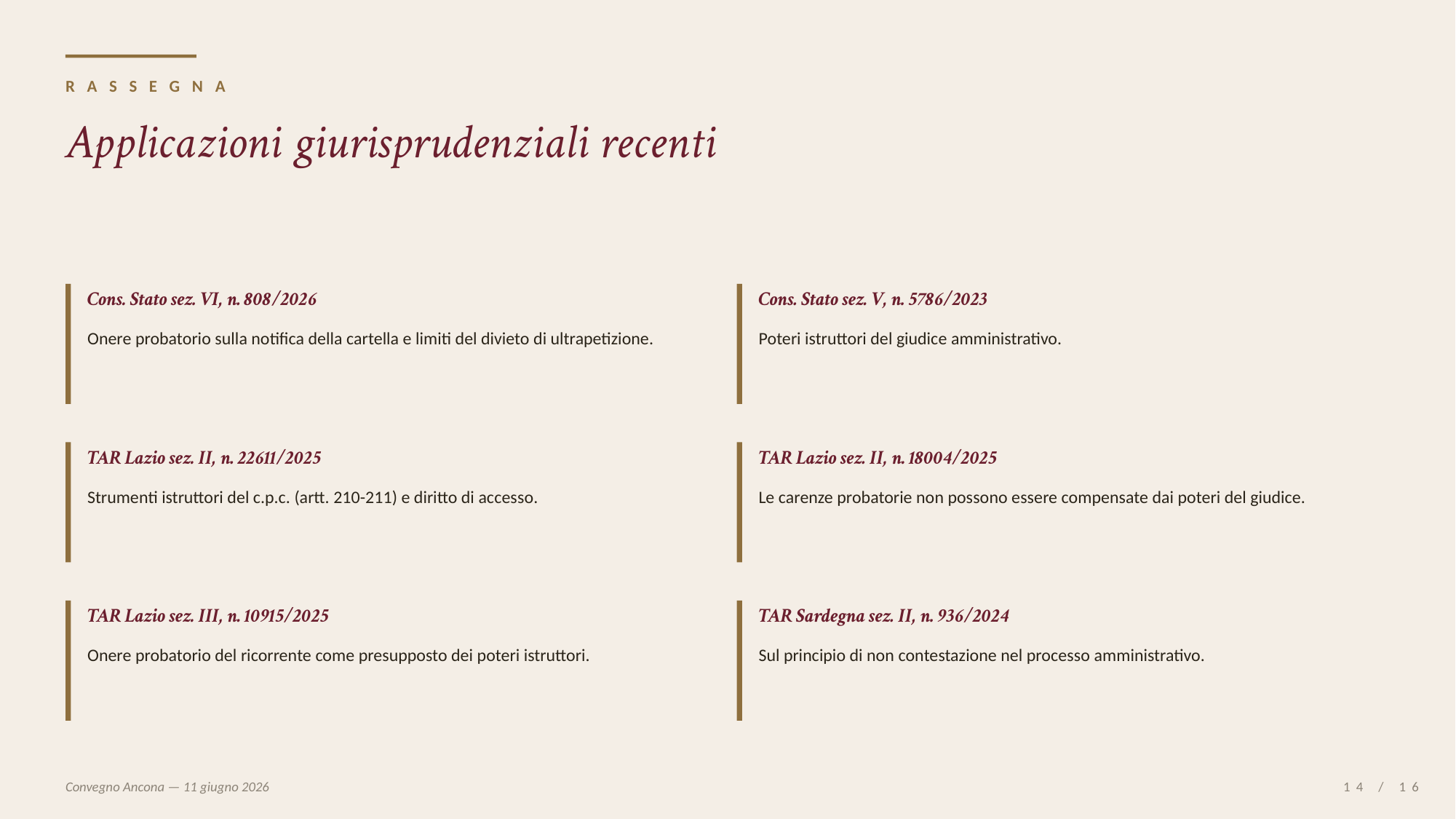

RASSEGNA
Applicazioni giurisprudenziali recenti
Cons. Stato sez. VI, n. 808/2026
Cons. Stato sez. V, n. 5786/2023

Onere probatorio sulla notifica della cartella e limiti del divieto di ultrapetizione.
Poteri istruttori del giudice amministrativo.
TAR Lazio sez. II, n. 22611/2025
TAR Lazio sez. II, n. 18004/2025

Strumenti istruttori del c.p.c. (artt. 210-211) e diritto di accesso.
Le carenze probatorie non possono essere compensate dai poteri del giudice.
TAR Lazio sez. III, n. 10915/2025
TAR Sardegna sez. II, n. 936/2024

Onere probatorio del ricorrente come presupposto dei poteri istruttori.
Sul principio di non contestazione nel processo amministrativo.
Convegno Ancona — 11 giugno 2026
14 / 16